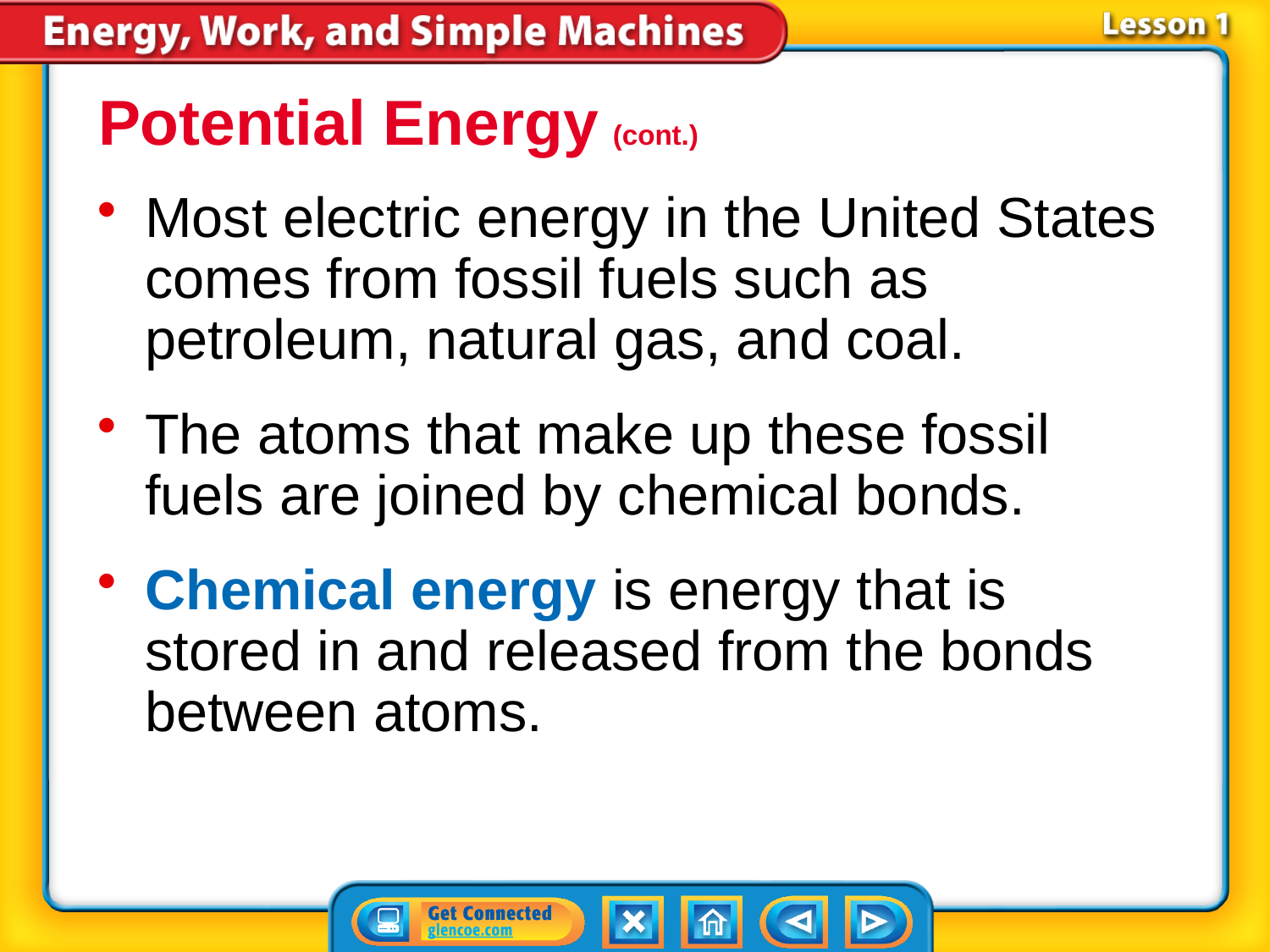

Potential Energy (cont.)
Most electric energy in the United States comes from fossil fuels such as petroleum, natural gas, and coal.
The atoms that make up these fossil fuels are joined by chemical bonds.
Chemical energy is energy that is stored in and released from the bonds between atoms.
# Lesson 1-3